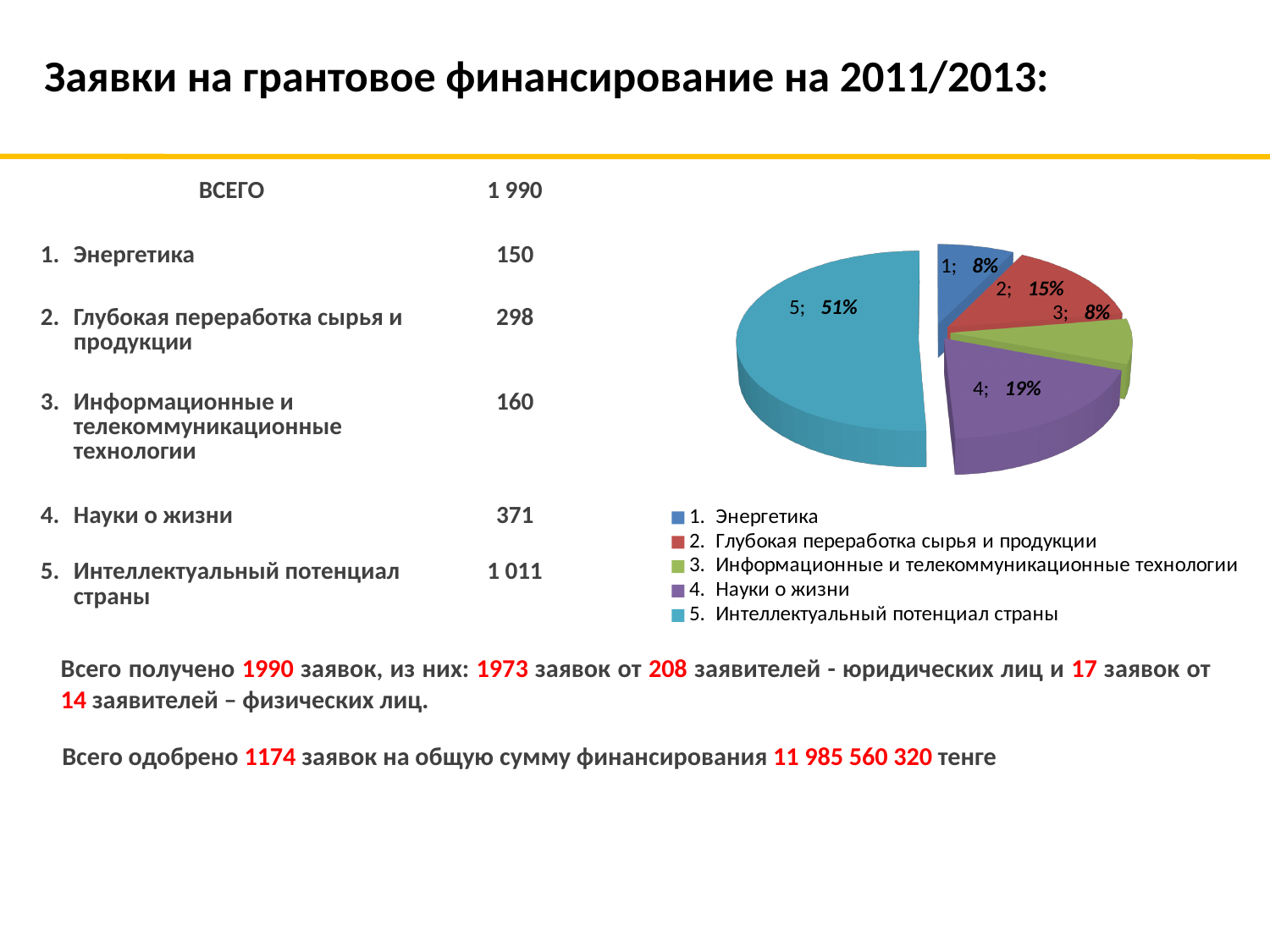

Заявки на грантовое финансирование на 2011/2013:

[unsupported chart]

| ВСЕГО |  |  | 1 990 |
| --- | --- | --- | --- |
|  |  |  |  |
|  | 1. | Энергетика | 150 |
|  | 2. | Глубокая переработка сырья и продукции | 298 |
|  | 3. | Информационные и телекоммуникационные технологии | 160 |
|  | 4. | Науки о жизни | 371 |
|  | 5. | Интеллектуальный потенциал страны | 1 011 |
Всего получено 1990 заявок, из них: 1973 заявок от 208 заявителей - юридических лиц и 17 заявок от 14 заявителей – физических лиц.
Всего одобрено 1174 заявок на общую сумму финансирования 11 985 560 320 тенге
|  |  |  |
| --- | --- | --- |
|  |  |  |